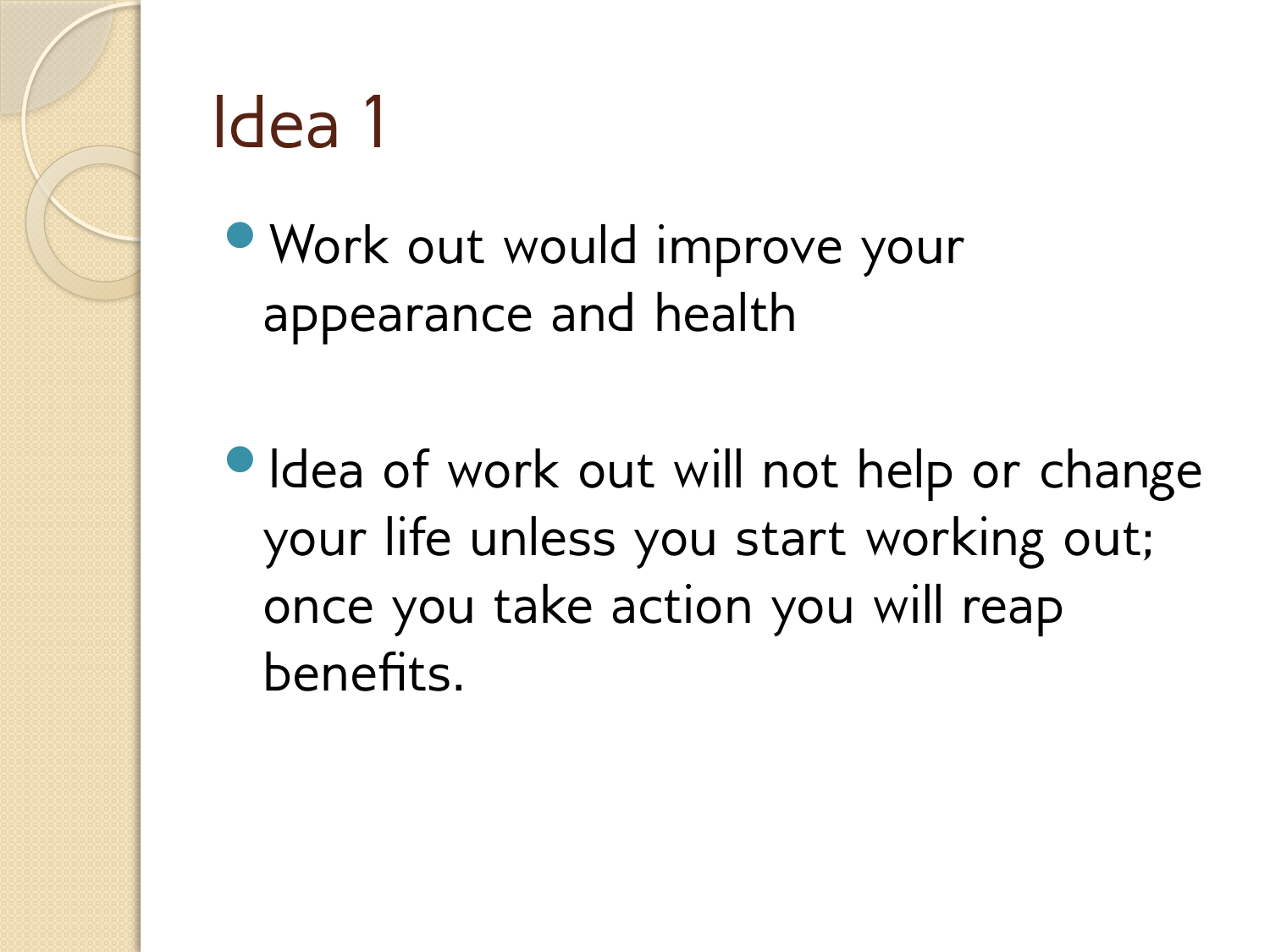

# Idea 1
Work out would improve your appearance and health

Idea of work out will not help or change your life unless you start working out; once you take action you will reap benefits.